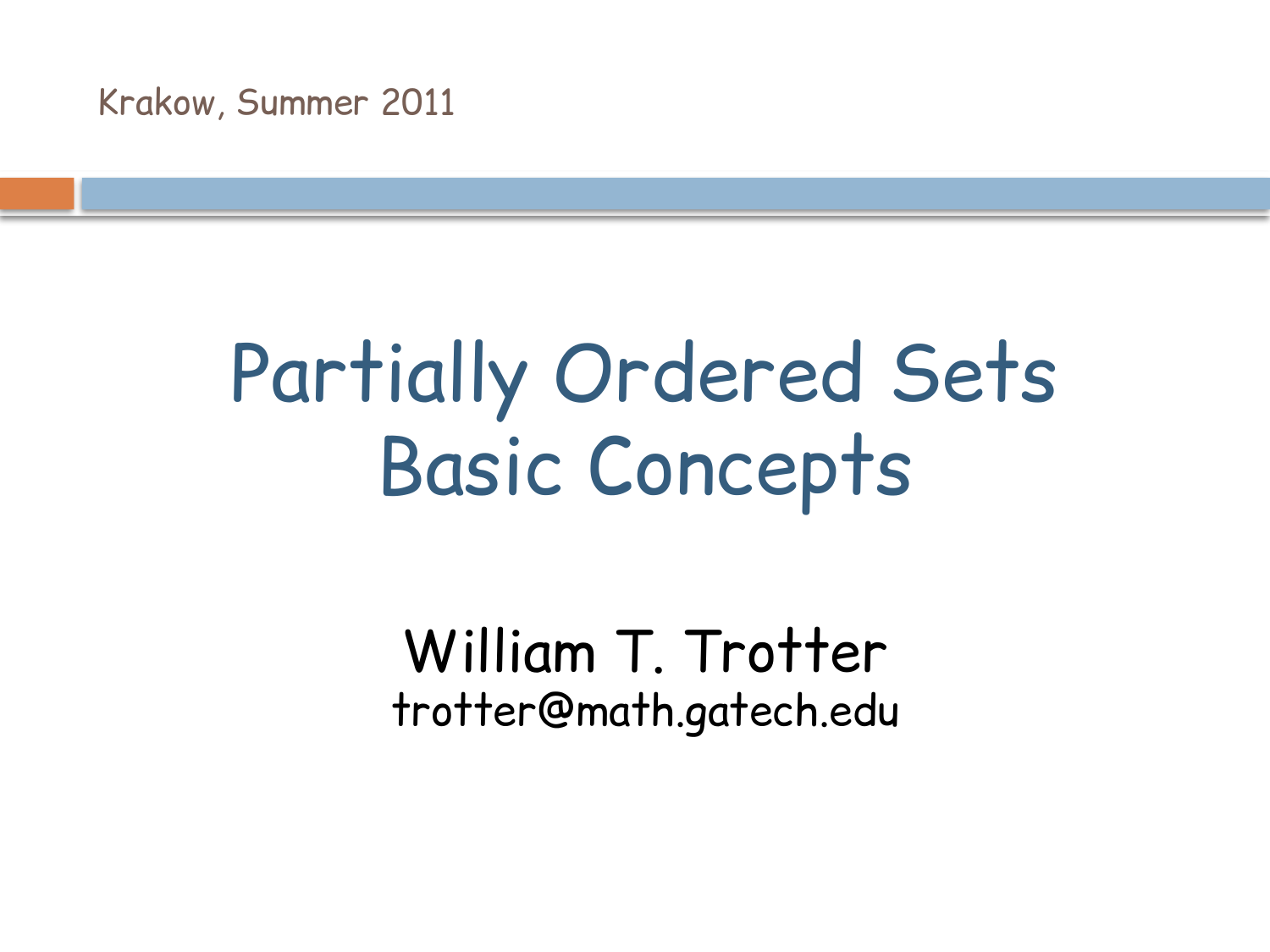

# Krakow, Summer 2011
Partially Ordered Sets
Basic Concepts

William T. Trotter
trotter@math.gatech.edu